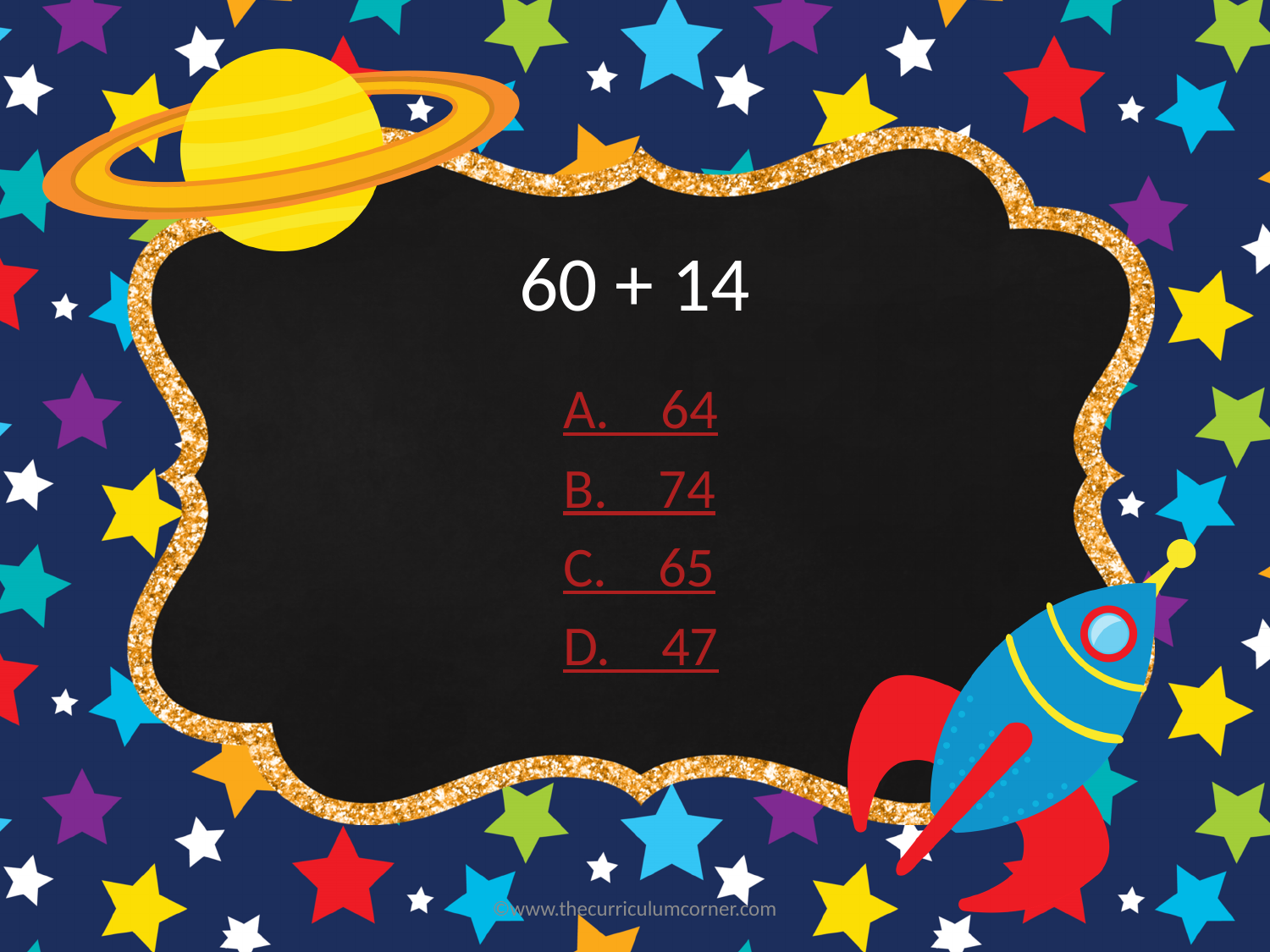

# 60 + 14
A.    64
B.    74
C.    65
D.    47
©www.thecurriculumcorner.com